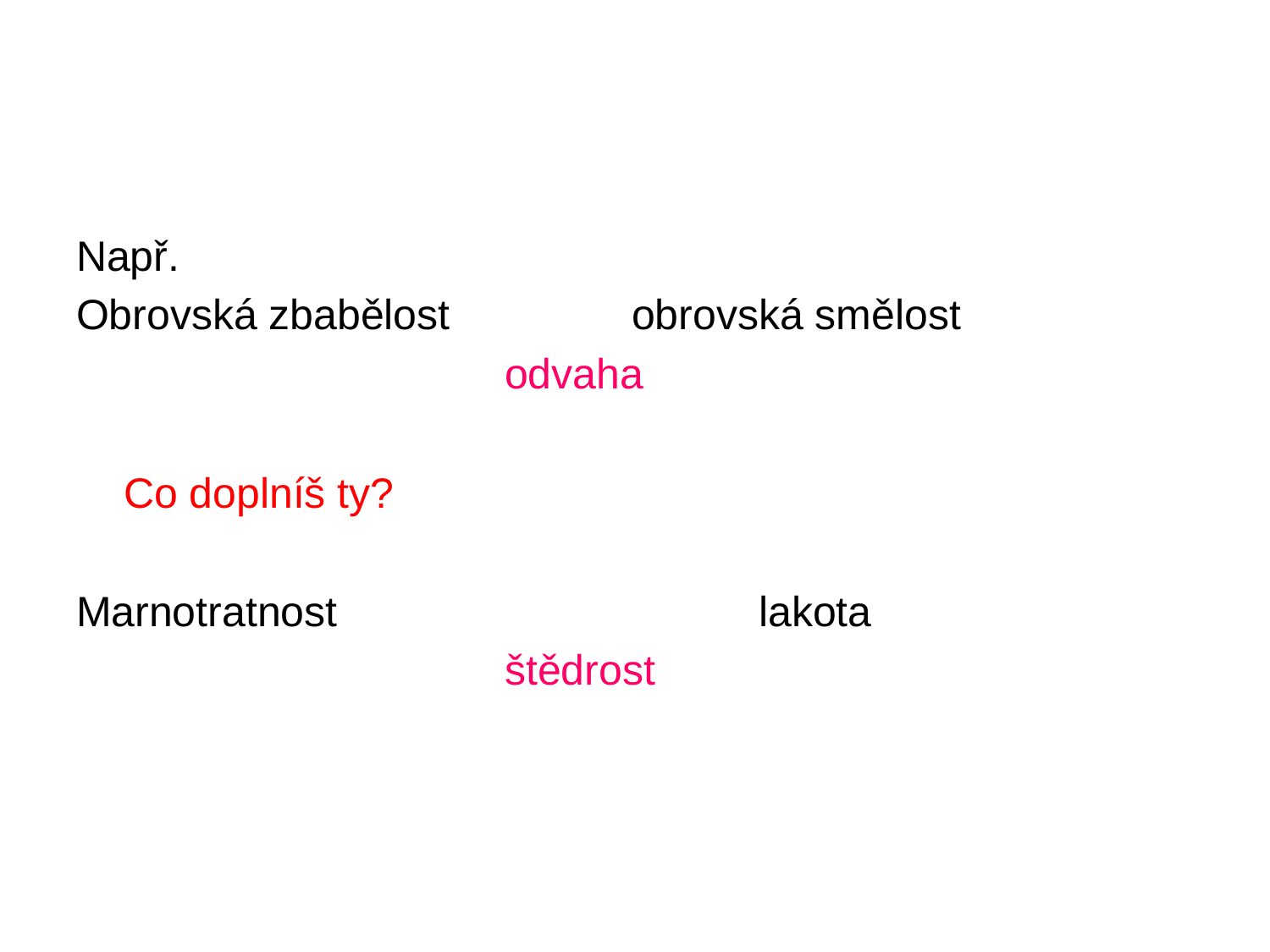

Např.
Obrovská zbabělost		obrovská smělost
				odvaha

	Co doplníš ty?

Marnotratnost				lakota
				štědrost